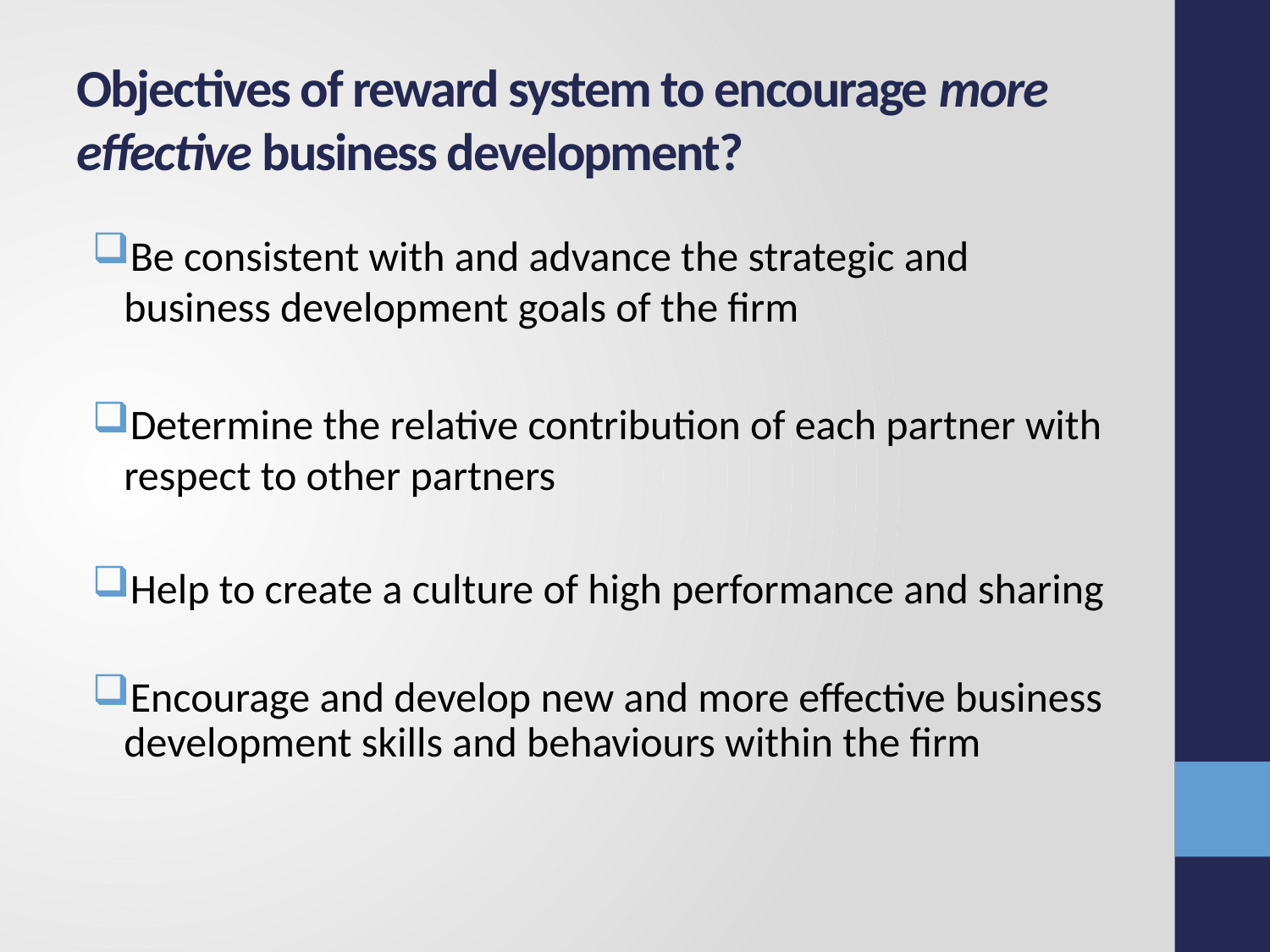

# Objectives of reward system to encourage more effective business development?
Be consistent with and advance the strategic and business development goals of the firm

Determine the relative contribution of each partner with respect to other partners

Help to create a culture of high performance and sharing

Encourage and develop new and more effective business development skills and behaviours within the firm